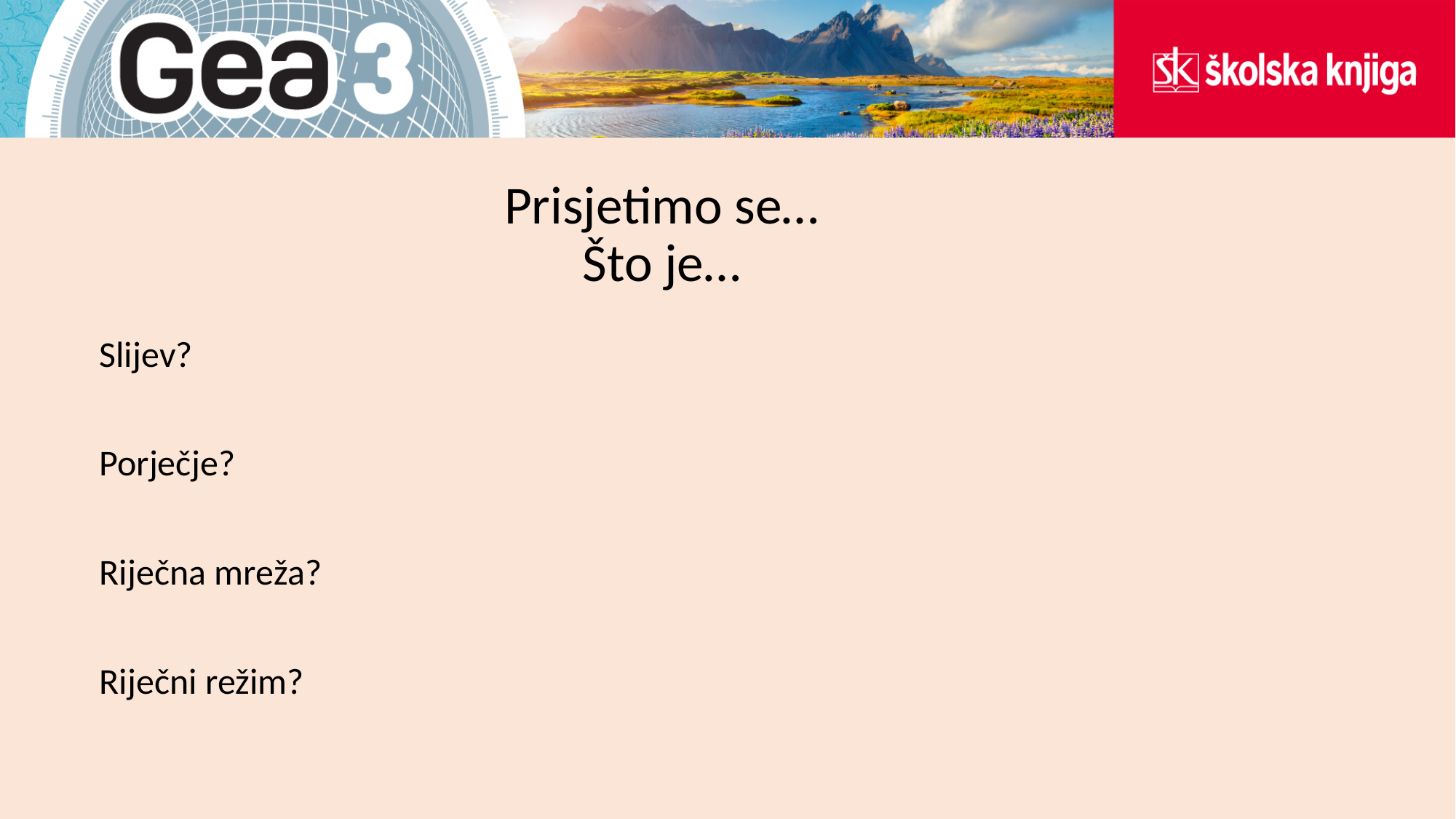

# Prisjetimo se… Što je…
Slijev?
Slijev je prostor sa kojega se rijeke ulijevaju u neko more ili jezero
Porječje?
Porječje je prostor rijeke sa svim njezinim pritokama
Riječna mreža?
Riječna mreža je skup rijeka na određenom prostoru
Riječni režim?
Riječni režim je način na koji rijeka dobiva vodu u koritu